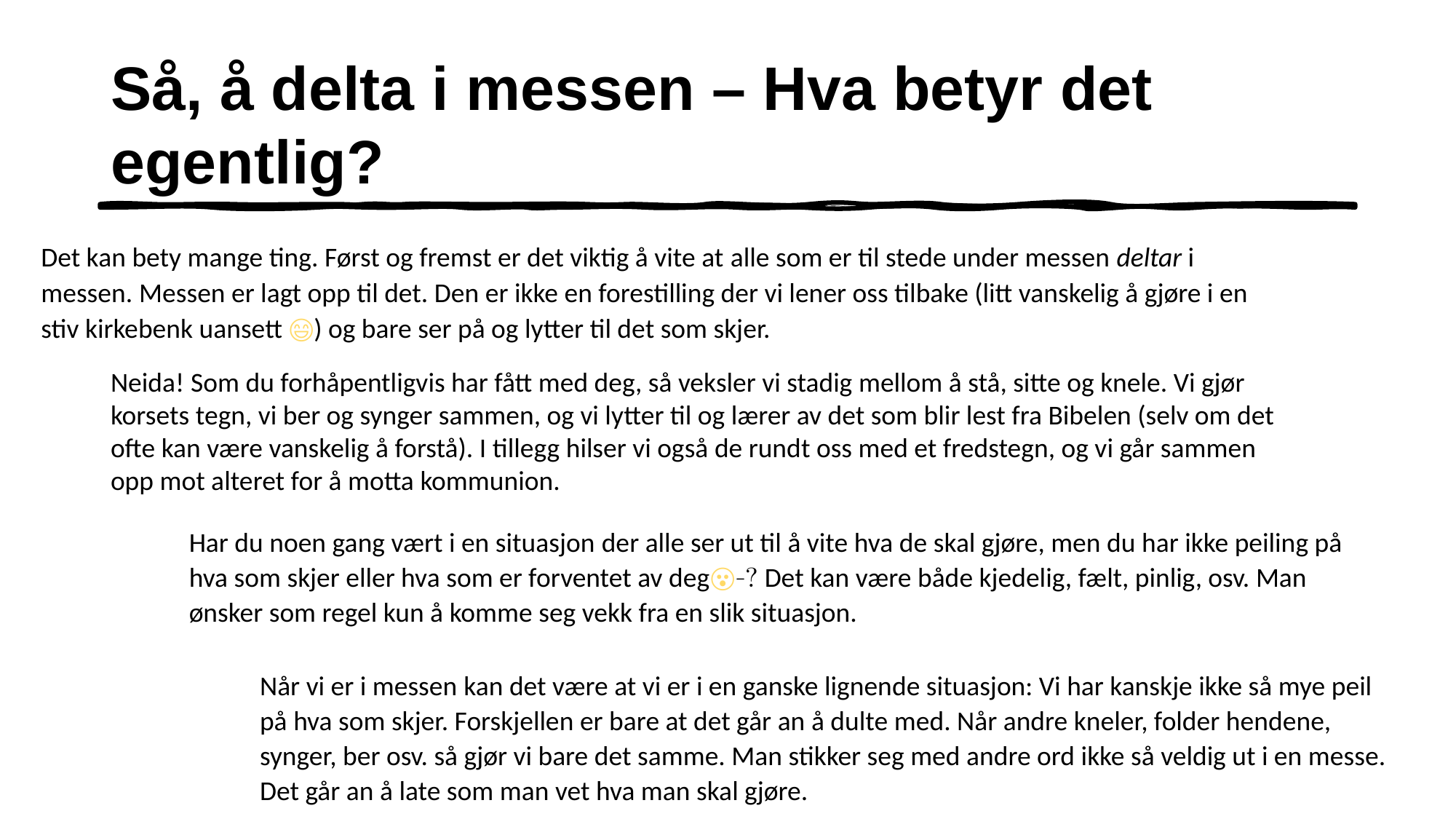

# Så, å delta i messen – Hva betyr det egentlig?
Det kan bety mange ting. Først og fremst er det viktig å vite at alle som er til stede under messen deltar i messen. Messen er lagt opp til det. Den er ikke en forestilling der vi lener oss tilbake (litt vanskelig å gjøre i en stiv kirkebenk uansett 😄) og bare ser på og lytter til det som skjer.
Neida! Som du forhåpentligvis har fått med deg, så veksler vi stadig mellom å stå, sitte og knele. Vi gjør korsets tegn, vi ber og synger sammen, og vi lytter til og lærer av det som blir lest fra Bibelen (selv om det ofte kan være vanskelig å forstå). I tillegg hilser vi også de rundt oss med et fredstegn, og vi går sammen opp mot alteret for å motta kommunion.
Har du noen gang vært i en situasjon der alle ser ut til å vite hva de skal gjøre, men du har ikke peiling på hva som skjer eller hva som er forventet av deg😮-? Det kan være både kjedelig, fælt, pinlig, osv. Man ønsker som regel kun å komme seg vekk fra en slik situasjon.
Når vi er i messen kan det være at vi er i en ganske lignende situasjon: Vi har kanskje ikke så mye peil på hva som skjer. Forskjellen er bare at det går an å dulte med. Når andre kneler, folder hendene, synger, ber osv. så gjør vi bare det samme. Man stikker seg med andre ord ikke så veldig ut i en messe. Det går an å late som man vet hva man skal gjøre.